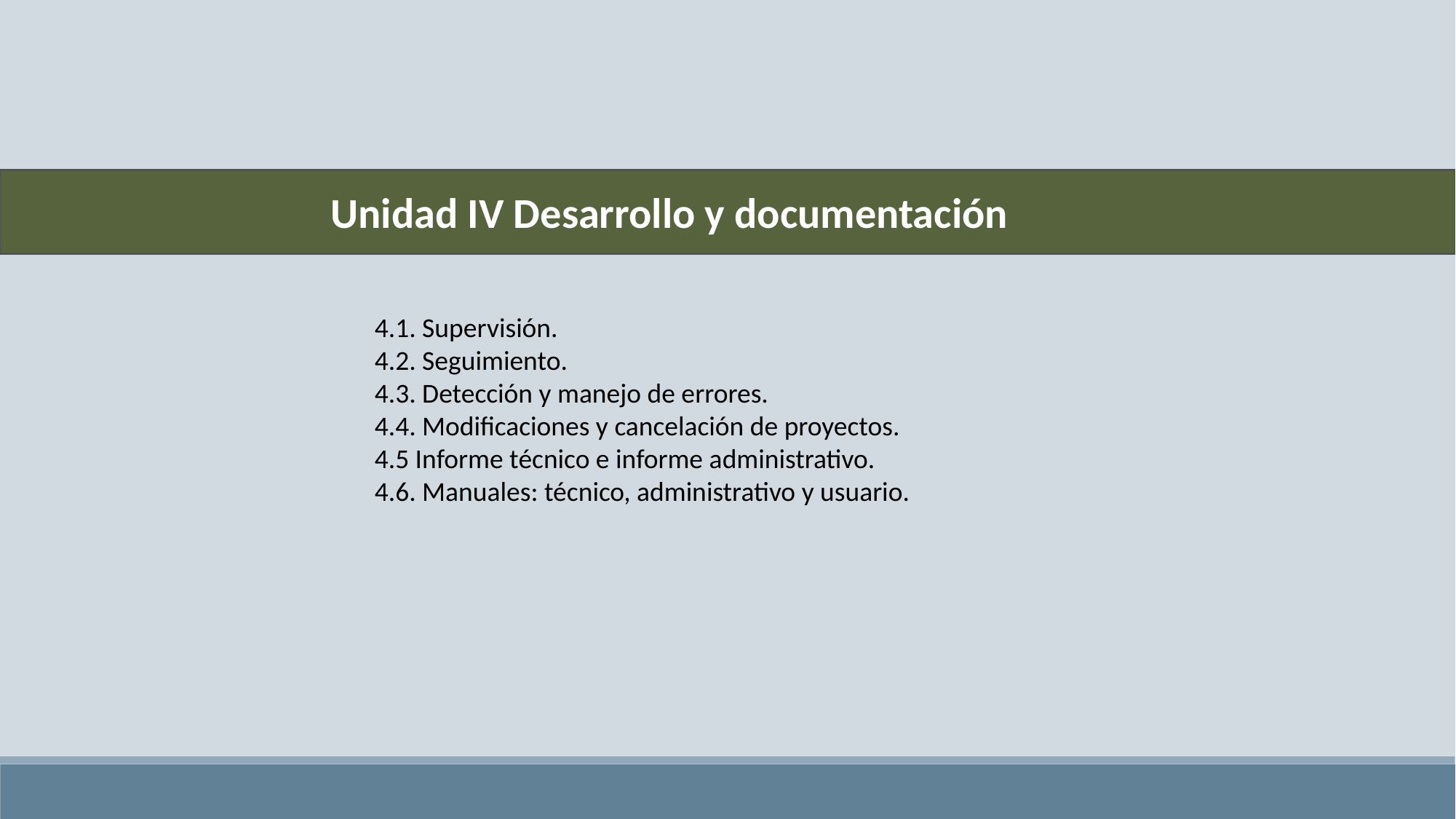

Unidad IV Desarrollo y documentación
4.1. Supervisión.
4.2. Seguimiento.
4.3. Detección y manejo de errores.
4.4. Modificaciones y cancelación de proyectos.
4.5 Informe técnico e informe administrativo.
4.6. Manuales: técnico, administrativo y usuario.